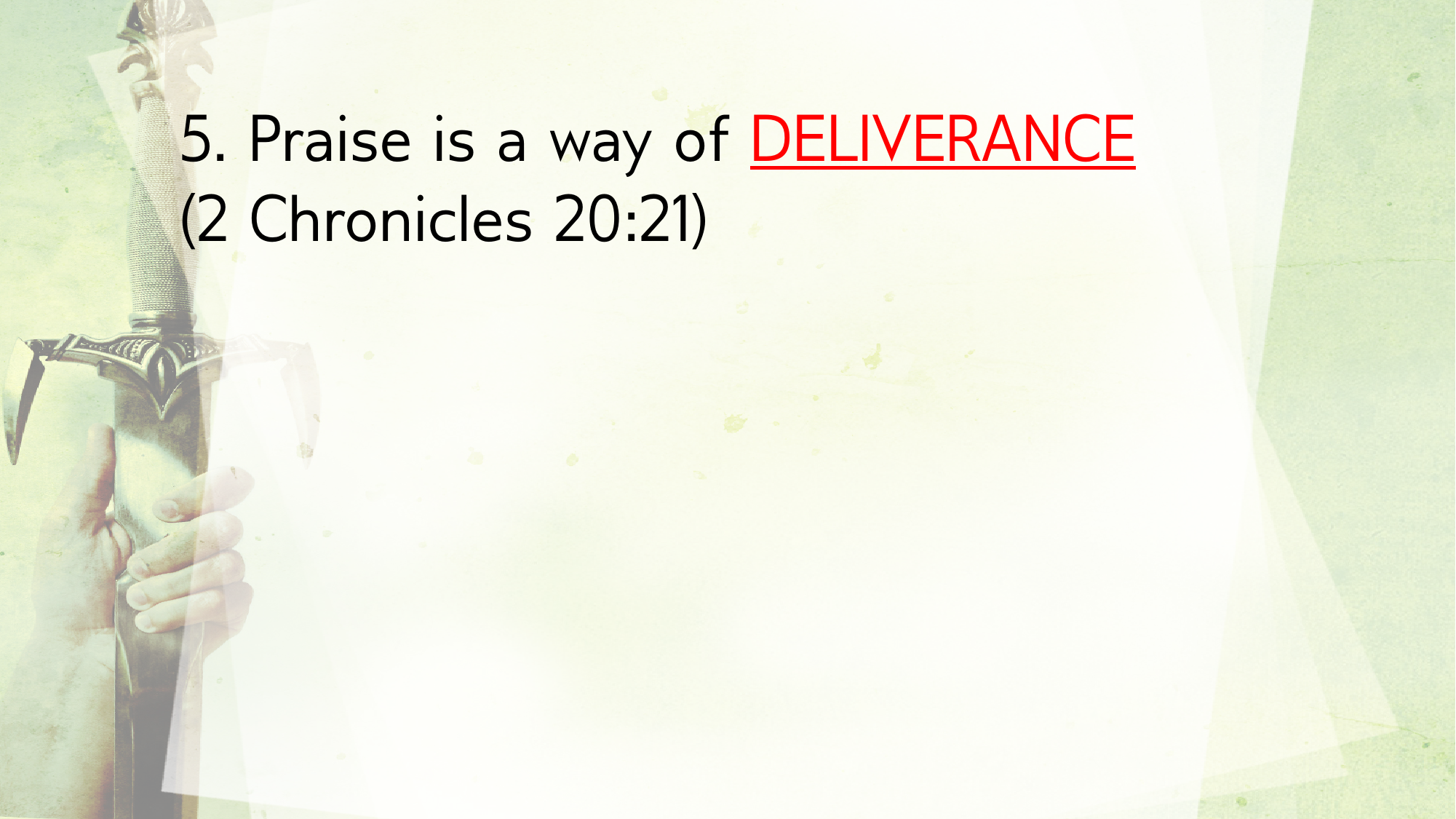

5. Praise is a way of DELIVERANCE
(2 Chronicles 20:21)